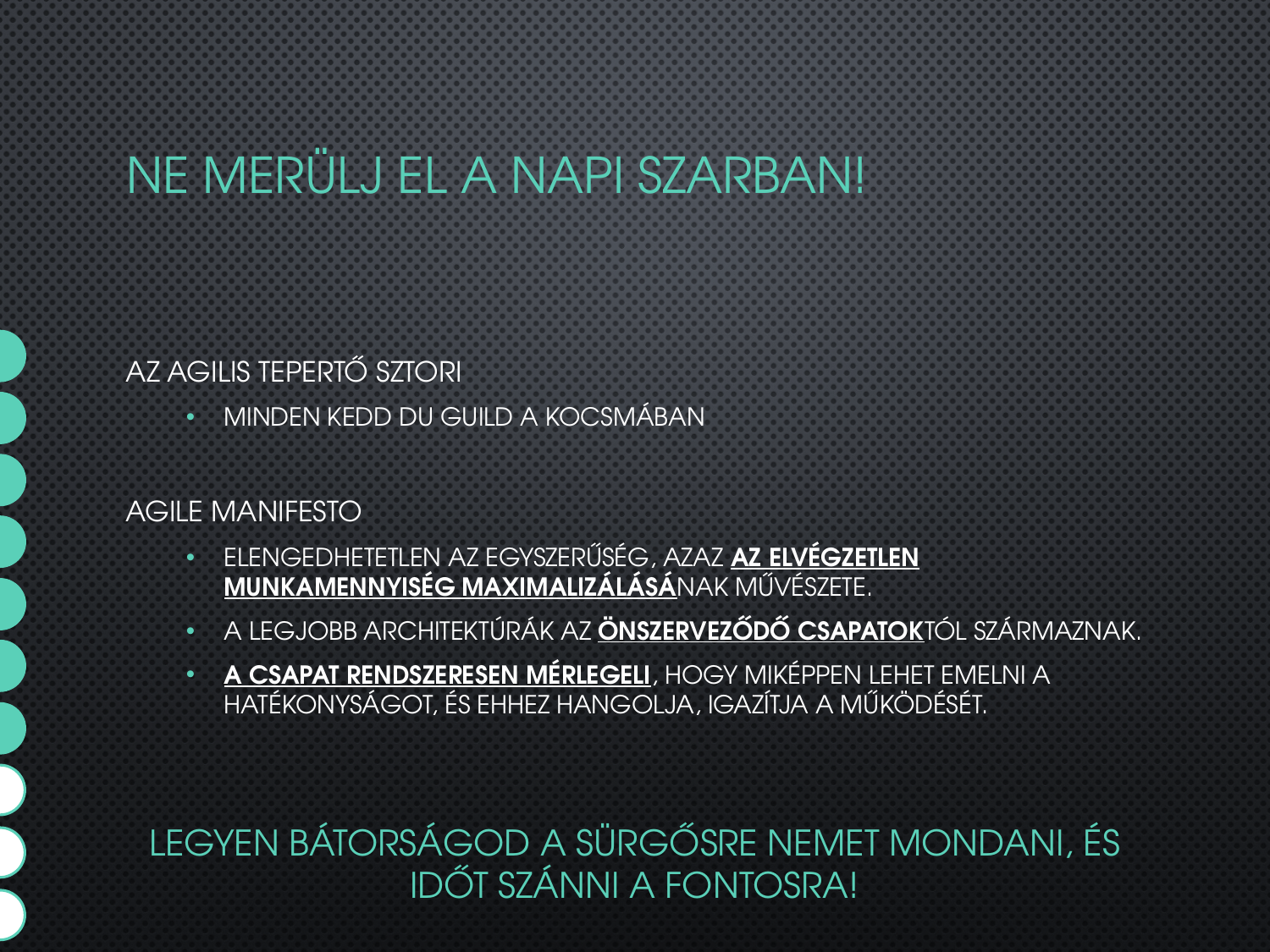

# Ne merülj el a napi szarban!

Az Agilis Tepertő sztori
Minden kedd du guild a kocsmában

Agile manifesto
Elengedhetetlen az egyszerűség, azaz az elvégzetlen munkamennyiség maximalizálásának művészete.
A legjobb architektúrák az önszerveződő csapatoktól származnak.
A csapat rendszeresen mérlegeli, hogy miképpen lehet emelni a hatékonyságot, és ehhez hangolja, igazítja a működését.

Legyen bátorságod a sürgősre nemet mondani, és időt szánni a fontosra!